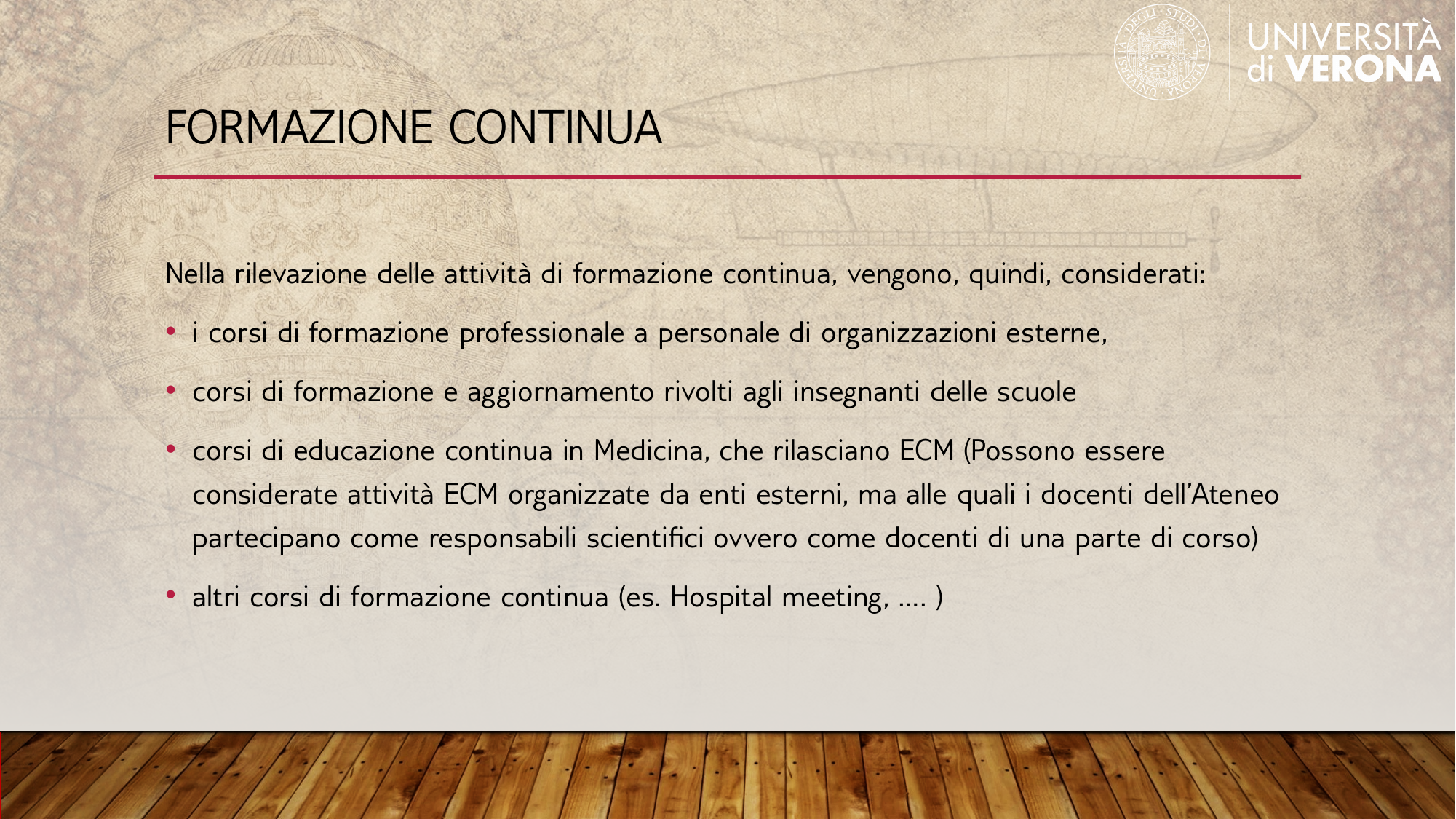

# FORMAZIONE CONTINUA
Nella rilevazione delle attività di formazione continua, vengono, quindi, considerati:
i corsi di formazione professionale a personale di organizzazioni esterne,
corsi di formazione e aggiornamento rivolti agli insegnanti delle scuole
corsi di educazione continua in Medicina, che rilasciano ECM (Possono essere considerate attività ECM organizzate da enti esterni, ma alle quali i docenti dell’Ateneo partecipano come responsabili scientifici ovvero come docenti di una parte di corso)
altri corsi di formazione continua (es. Hospital meeting, …. )